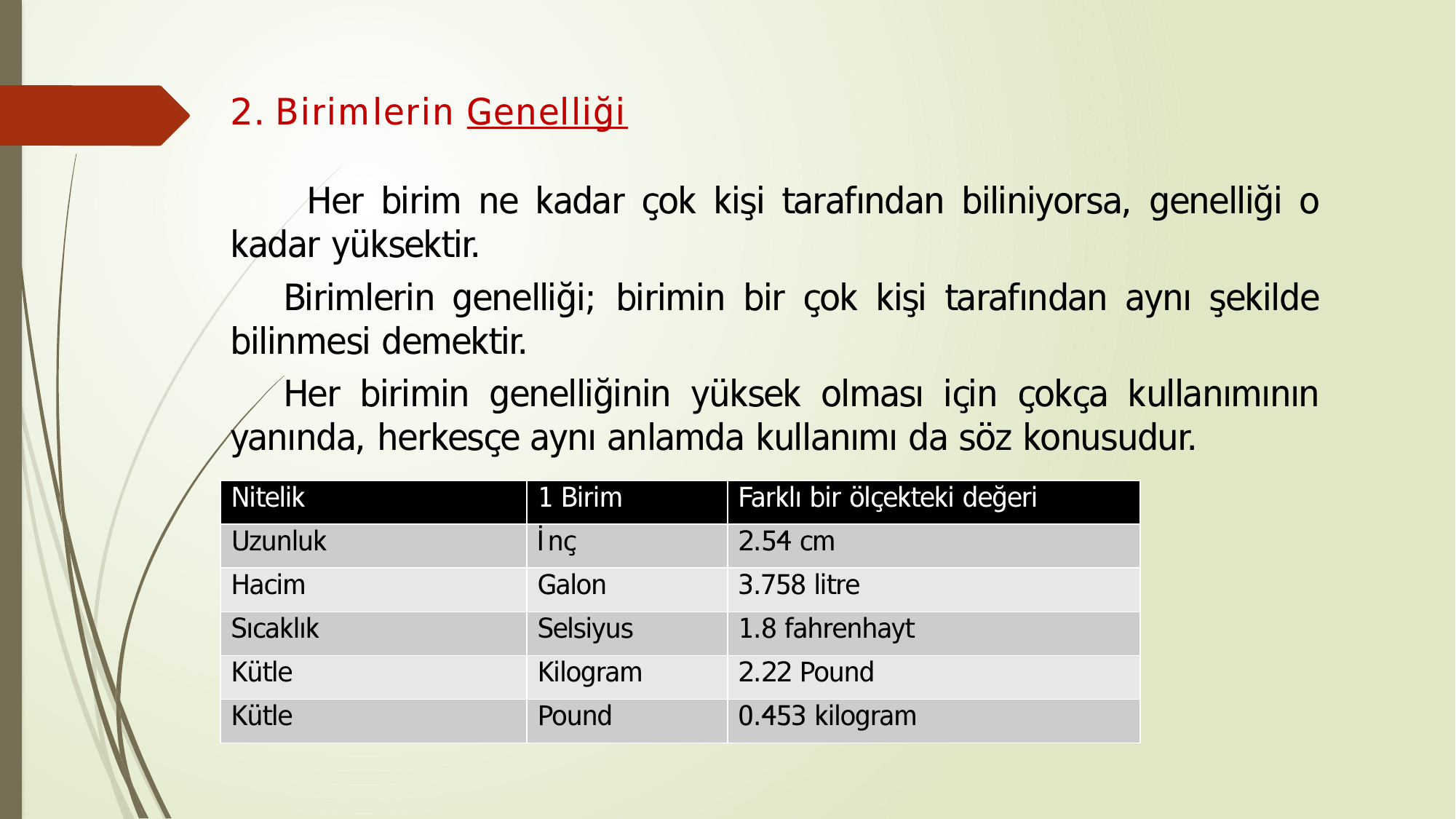

2. Birimlerin Genelliği

     Her birim ne kadar çok kişi tarafından biliniyorsa, genelliği o kadar yüksektir.
Birimlerin genelliği; birimin bir çok kişi tarafından aynı şekilde bilinmesi demektir.
Her birimin genelliğinin yüksek olması için çokça kullanımının yanında, herkesçe aynı anlamda kullanımı da söz konusudur.

| Nitelik | 1 Birim | Farklı bir ölçekteki değeri |
| --- | --- | --- |
| Uzunluk | İnç | 2.54 cm |
| Hacim | Galon | 3.758 litre |
| Sıcaklık | Selsiyus | 1.8 fahrenhayt |
| Kütle | Kilogram | 2.22 Pound |
| Kütle | Pound | 0.453 kilogram |